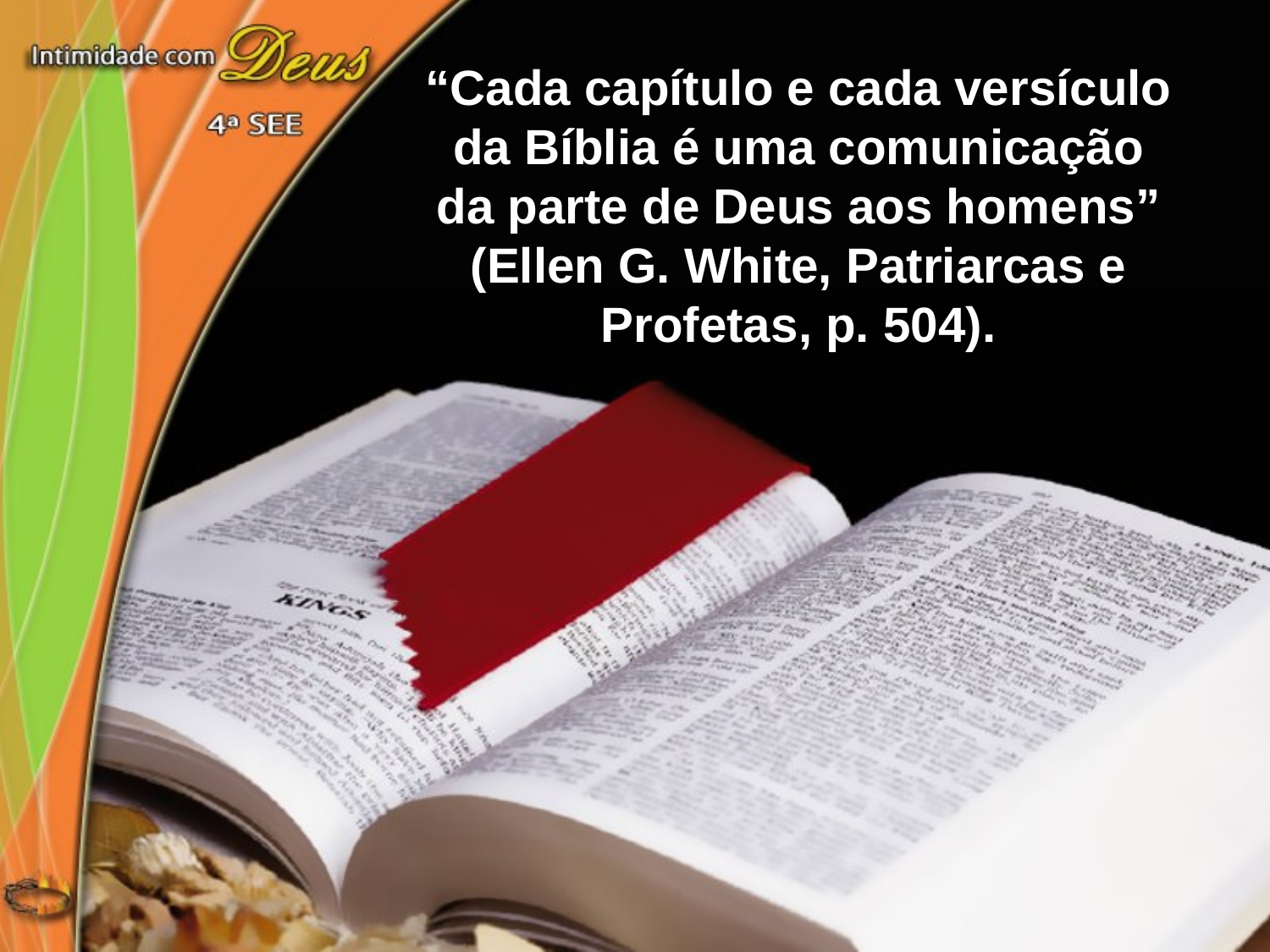

“Cada capítulo e cada versículo da Bíblia é uma comunicação da parte de Deus aos homens” (Ellen G. White, Patriarcas e Profetas, p. 504).